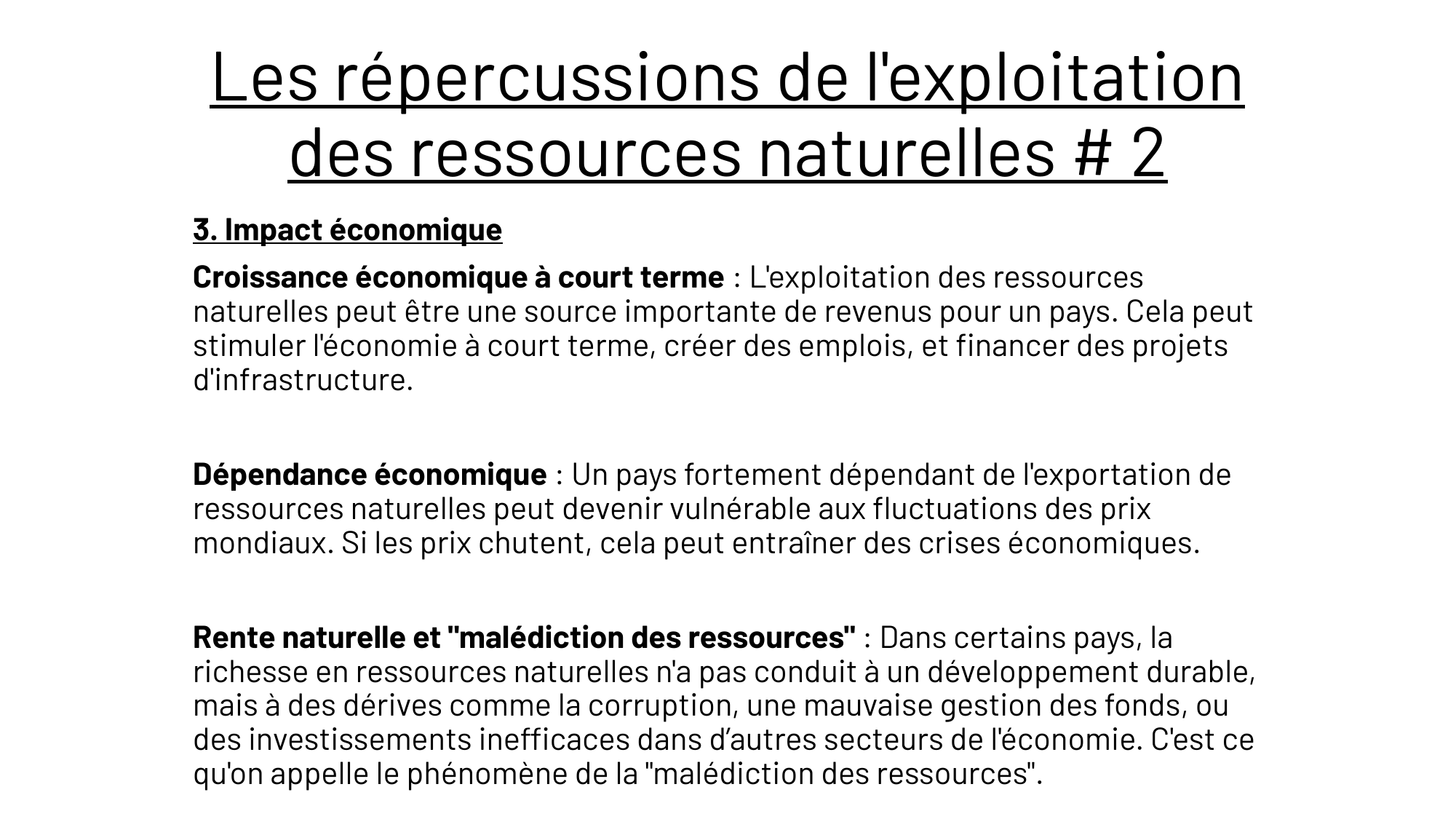

# Les répercussions de l'exploitation des ressources naturelles # 2
3. Impact économique
Croissance économique à court terme : L'exploitation des ressources naturelles peut être une source importante de revenus pour un pays. Cela peut stimuler l'économie à court terme, créer des emplois, et financer des projets d'infrastructure.

Dépendance économique : Un pays fortement dépendant de l'exportation de ressources naturelles peut devenir vulnérable aux fluctuations des prix mondiaux. Si les prix chutent, cela peut entraîner des crises économiques.

Rente naturelle et "malédiction des ressources" : Dans certains pays, la richesse en ressources naturelles n'a pas conduit à un développement durable, mais à des dérives comme la corruption, une mauvaise gestion des fonds, ou des investissements inefficaces dans d’autres secteurs de l'économie. C'est ce qu'on appelle le phénomène de la "malédiction des ressources".